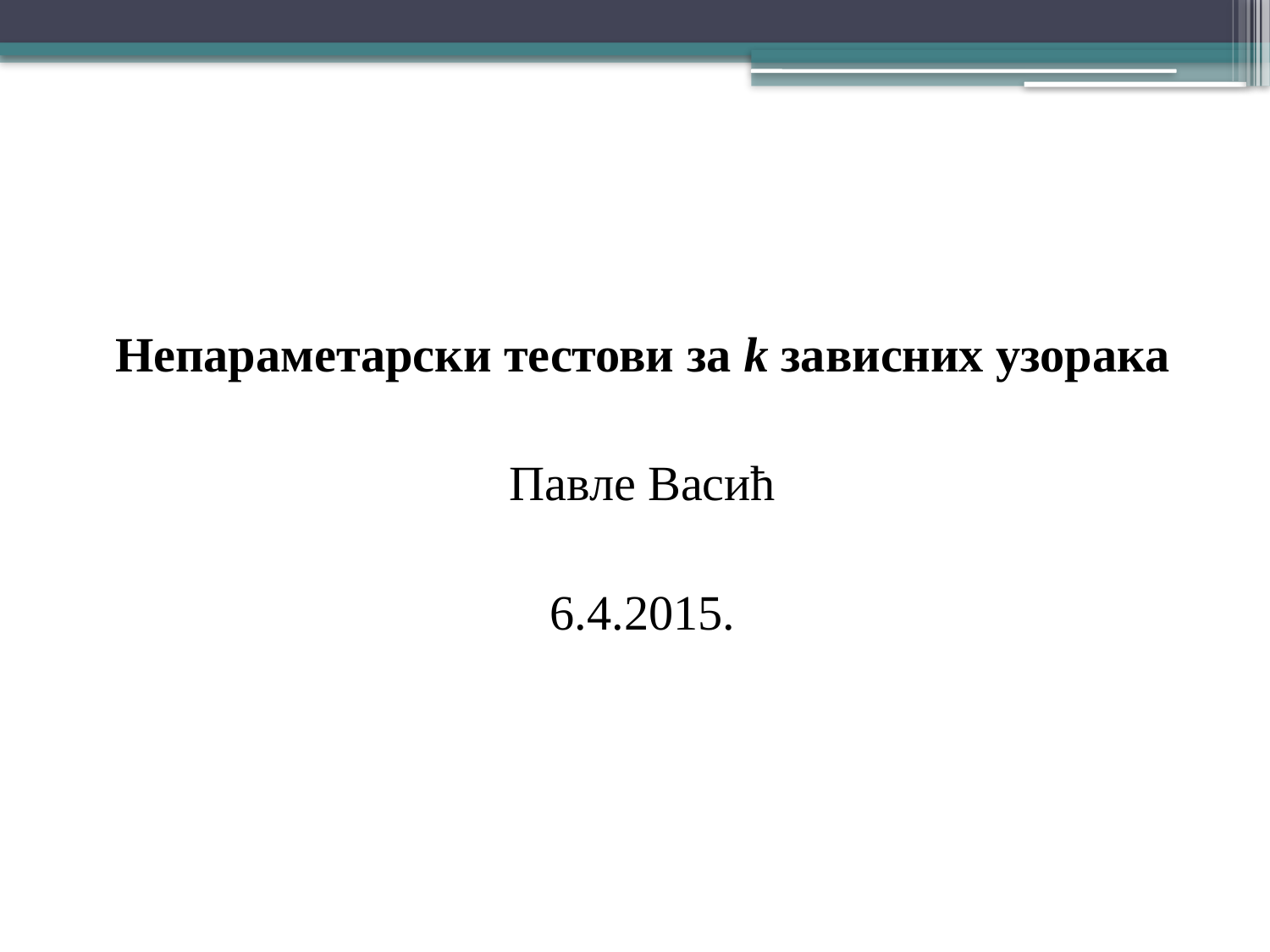

Непараметарски тестови за k зависних узорака

Павле Васић

6.4.2015.